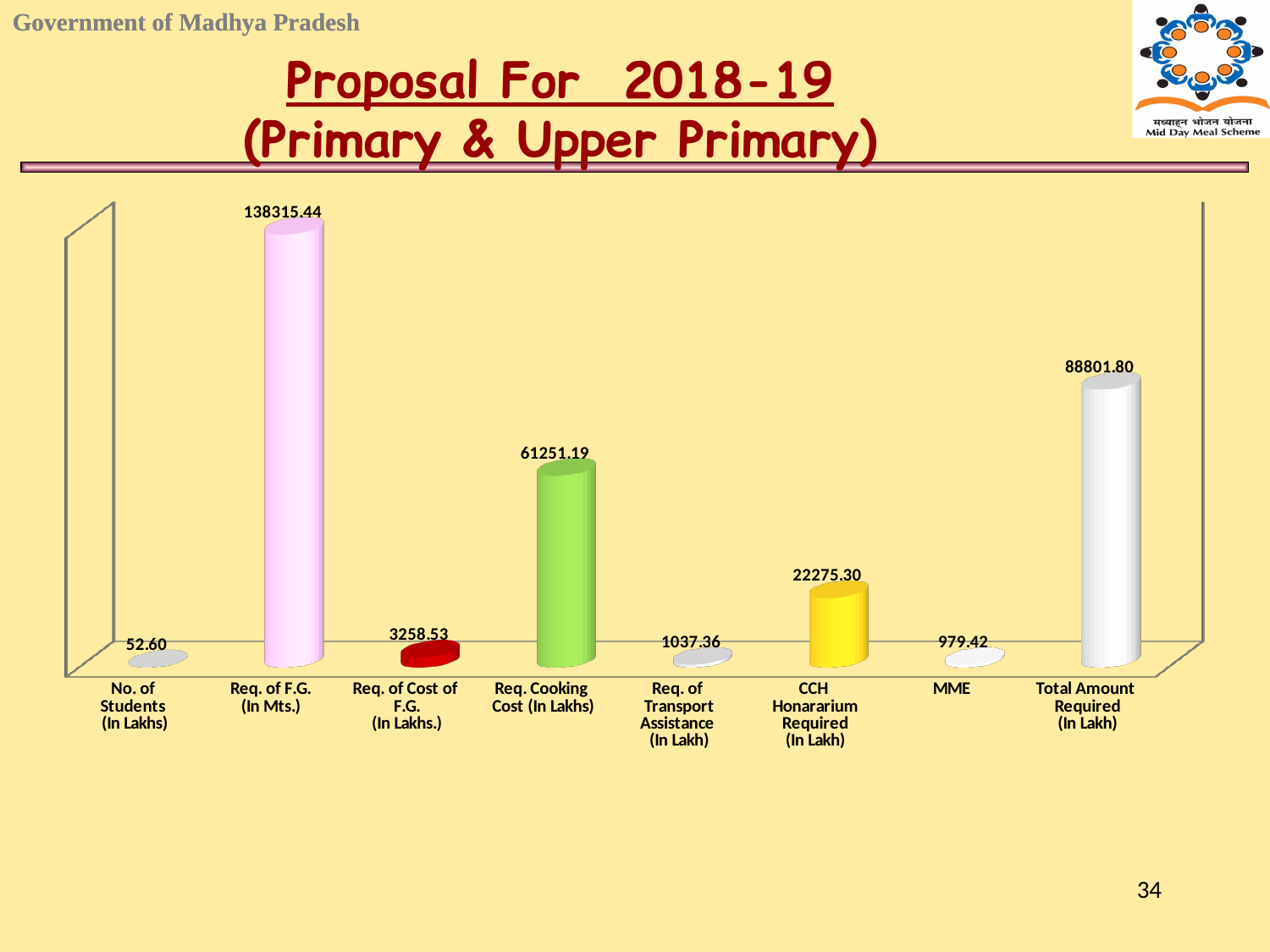

Proposal For  2018-19
(Primary & Upper Primary)

[unsupported chart]

34